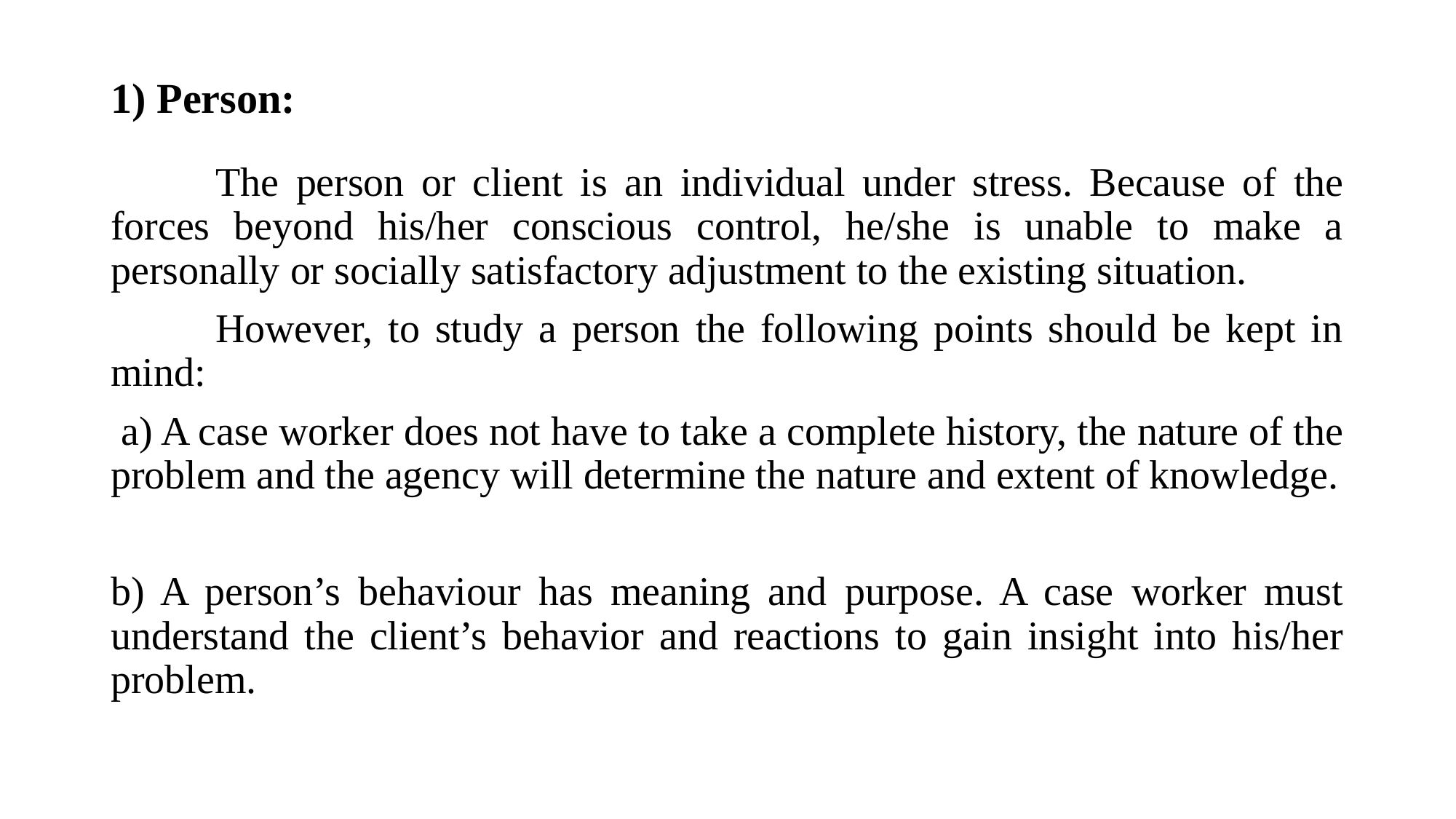

# 1) Person:
	The person or client is an individual under stress. Because of the forces beyond his/her conscious control, he/she is unable to make a personally or socially satisfactory adjustment to the existing situation.
	However, to study a person the following points should be kept in mind:
 a) A case worker does not have to take a complete history, the nature of the problem and the agency will determine the nature and extent of knowledge.

b) A person’s behaviour has meaning and purpose. A case worker must understand the client’s behavior and reactions to gain insight into his/her problem.